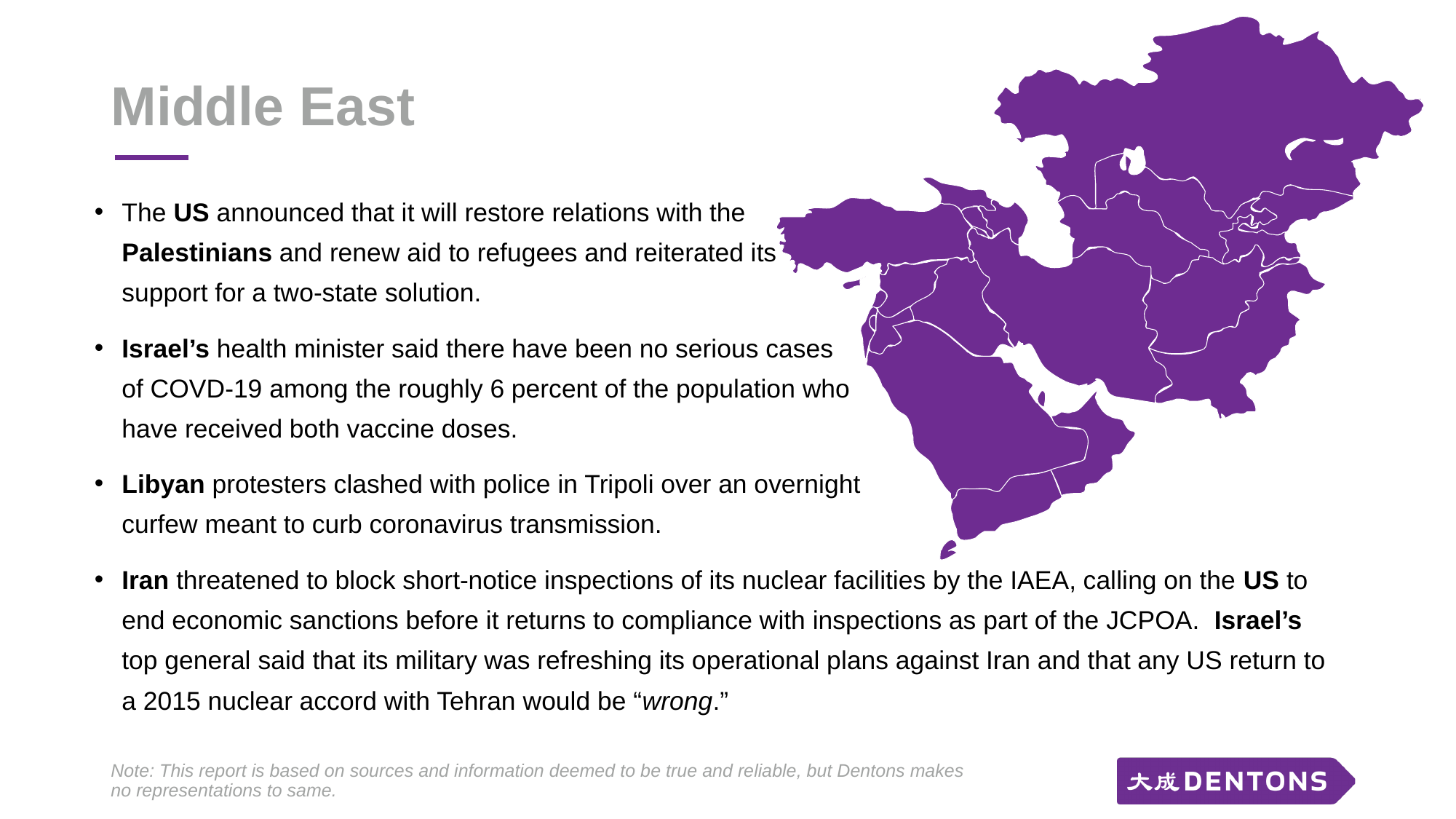

# Middle East
The US announced that it will restore relations with the
Palestinians and renew aid to refugees and reiterated its
support for a two-state solution.
Israel’s health minister said there have been no serious cases
of COVD-19 among the roughly 6 percent of the population who
have received both vaccine doses.
Libyan protesters clashed with police in Tripoli over an overnight
curfew meant to curb coronavirus transmission.
Iran threatened to block short-notice inspections of its nuclear facilities by the IAEA, calling on the US to end economic sanctions before it returns to compliance with inspections as part of the JCPOA.  Israel’s top general said that its military was refreshing its operational plans against Iran and that any US return to a 2015 nuclear accord with Tehran would be “wrong.”
Note: This report is based on sources and information deemed to be true and reliable, but Dentons makes no representations to same.